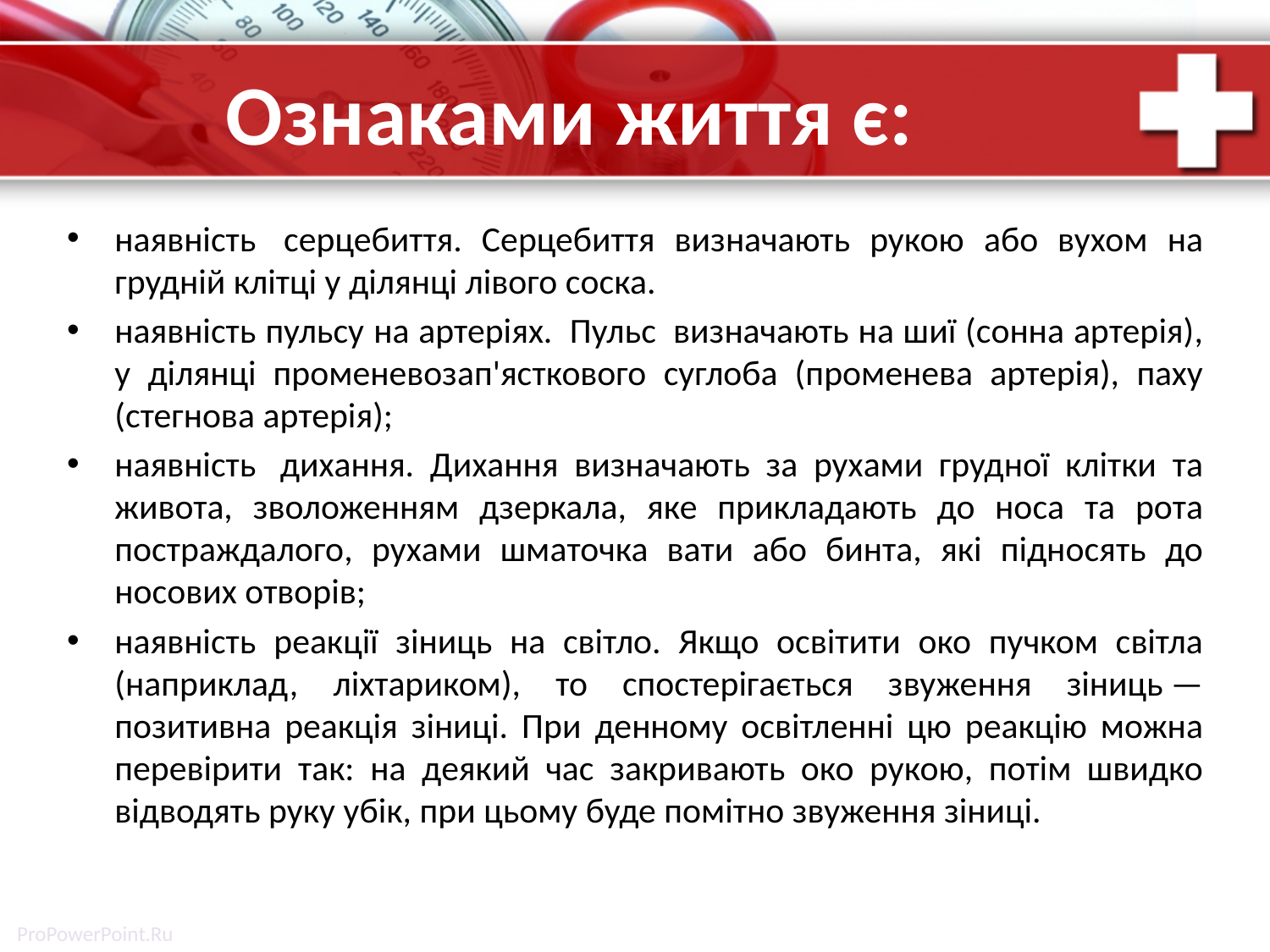

# Ознаками життя є:
наявність  серцебиття. Серцебиття визначають рукою або вухом на грудній клітці у ділянці лівого соска.
наявність пульсу на артеріях.  Пульс  визначають на шиї (сонна артерія), у ділянці променевозап'ясткового суглоба (променева артерія), паху (стегнова артерія);
наявність  дихання. Дихання визначають за рухами грудної клітки та живота, зволоженням дзеркала, яке прикладають до носа та рота постраждалого, рухами шматочка вати або бинта, які підносять до носових отворів;
наявність реакції зіниць на світло. Якщо освітити око пучком світла (наприклад, ліхтариком), то спостерігається звуження зіниць — позитивна реакція зіниці. При денному освітленні цю реакцію можна перевірити так: на деякий час закривають око рукою, потім швидко відводять руку убік, при цьому буде помітно звуження зіниці.